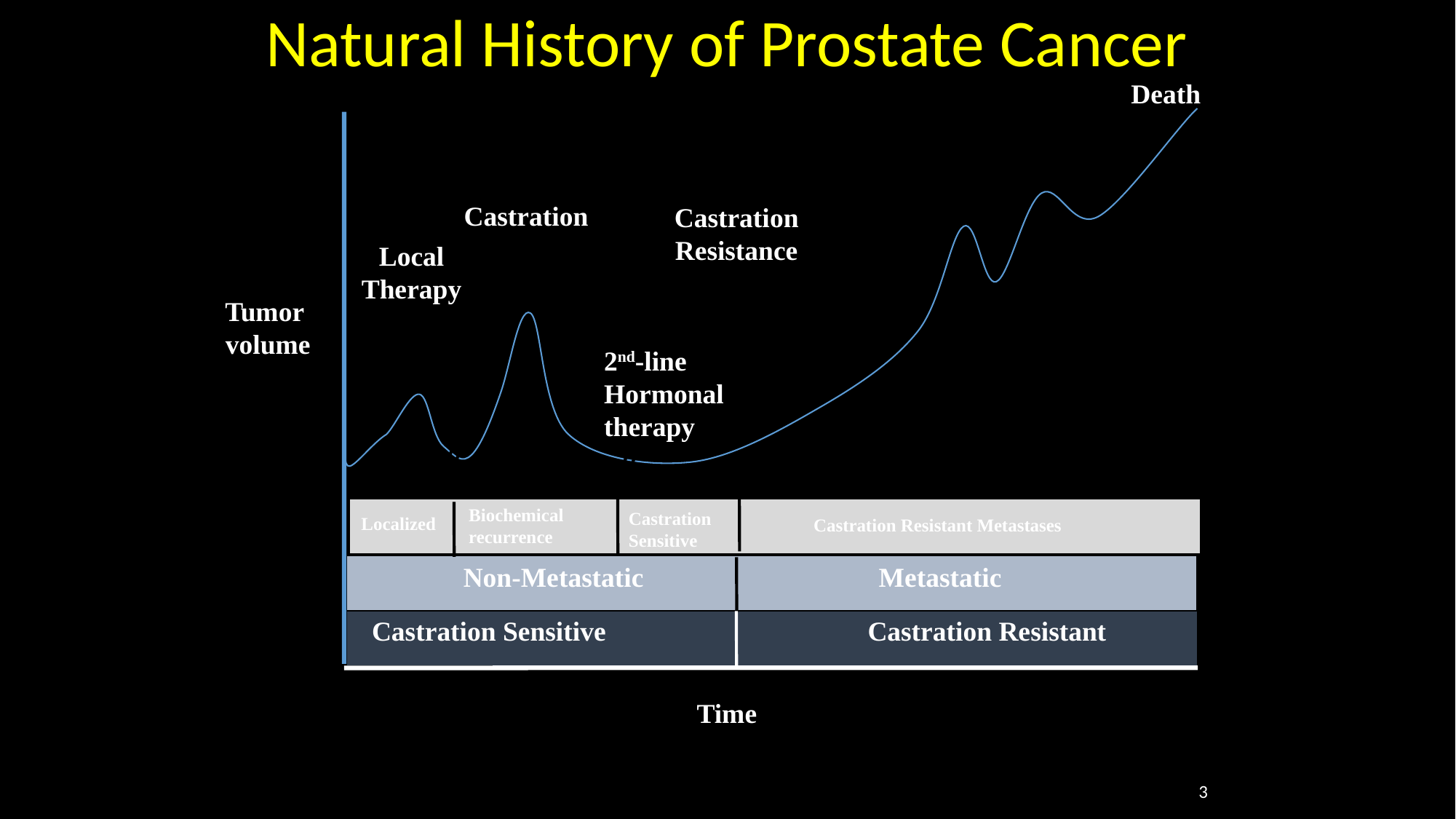

Natural History of Prostate Cancer
Death

Castration
Castration
Resistance
Local
Therapy

Tumor
volume
2nd-line Hormonal therapy

Biochemical recurrence

Castration Sensitive
Localized
Castration Resistant Metastases
Non-Metastatic
Metastatic

Castration Sensitive
Castration Resistant

Time
3